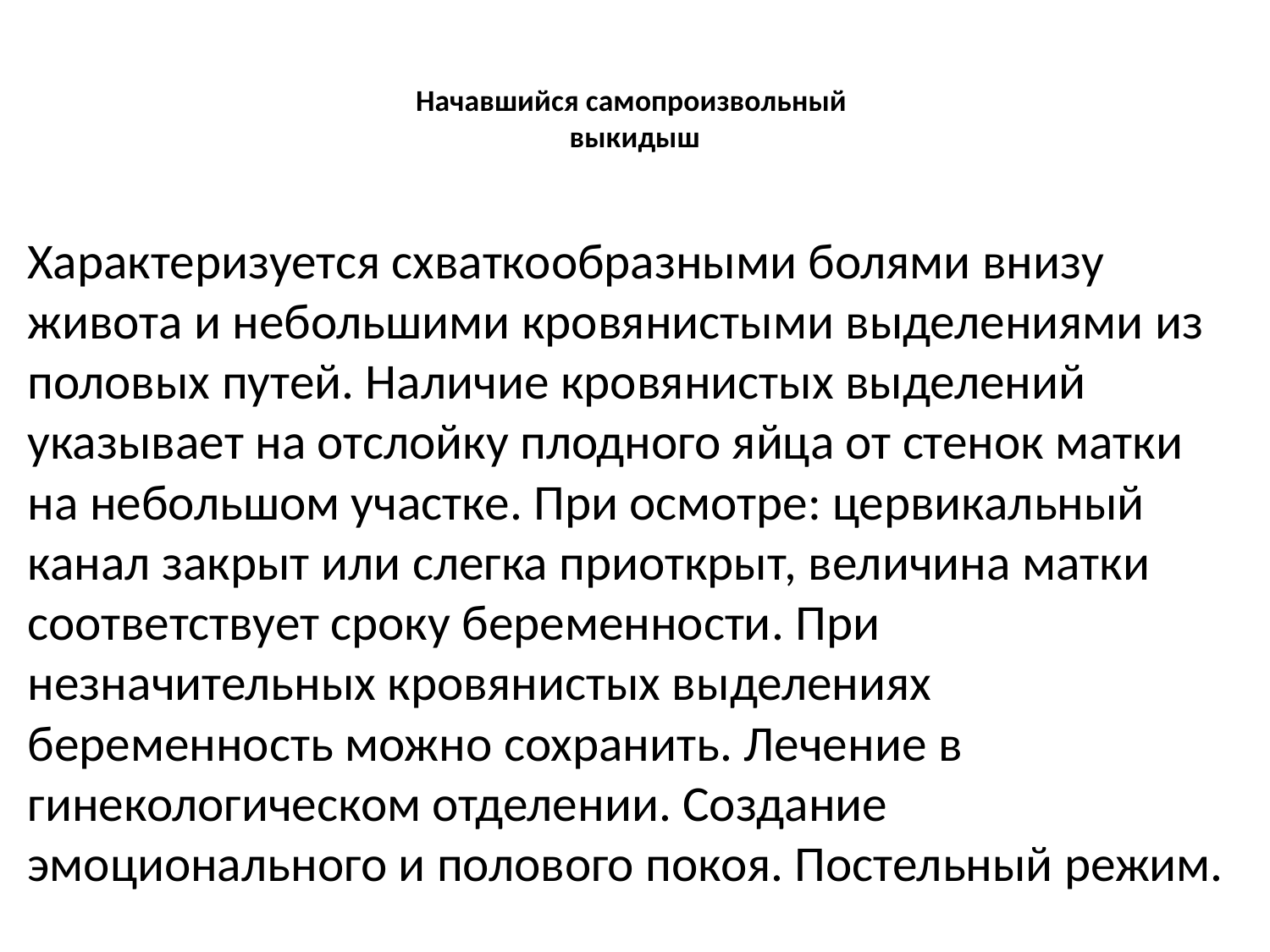

# Начавшийся самопроизвольный выкидыш
Характеризуется схваткообразными болями внизу живота и небольшими кровянистыми выделениями из половых путей. Наличие кровянистых выделений указывает на отслойку плодного яйца от стенок матки на небольшом участке. При осмотре: цервикальный канал закрыт или слегка приоткрыт, величина матки соответствует сроку беременности. При незначительных кровянистых выделениях беременность можно сохранить. Лечение в гинекологическом отделении. Создание эмоционального и полового покоя. Постельный режим.